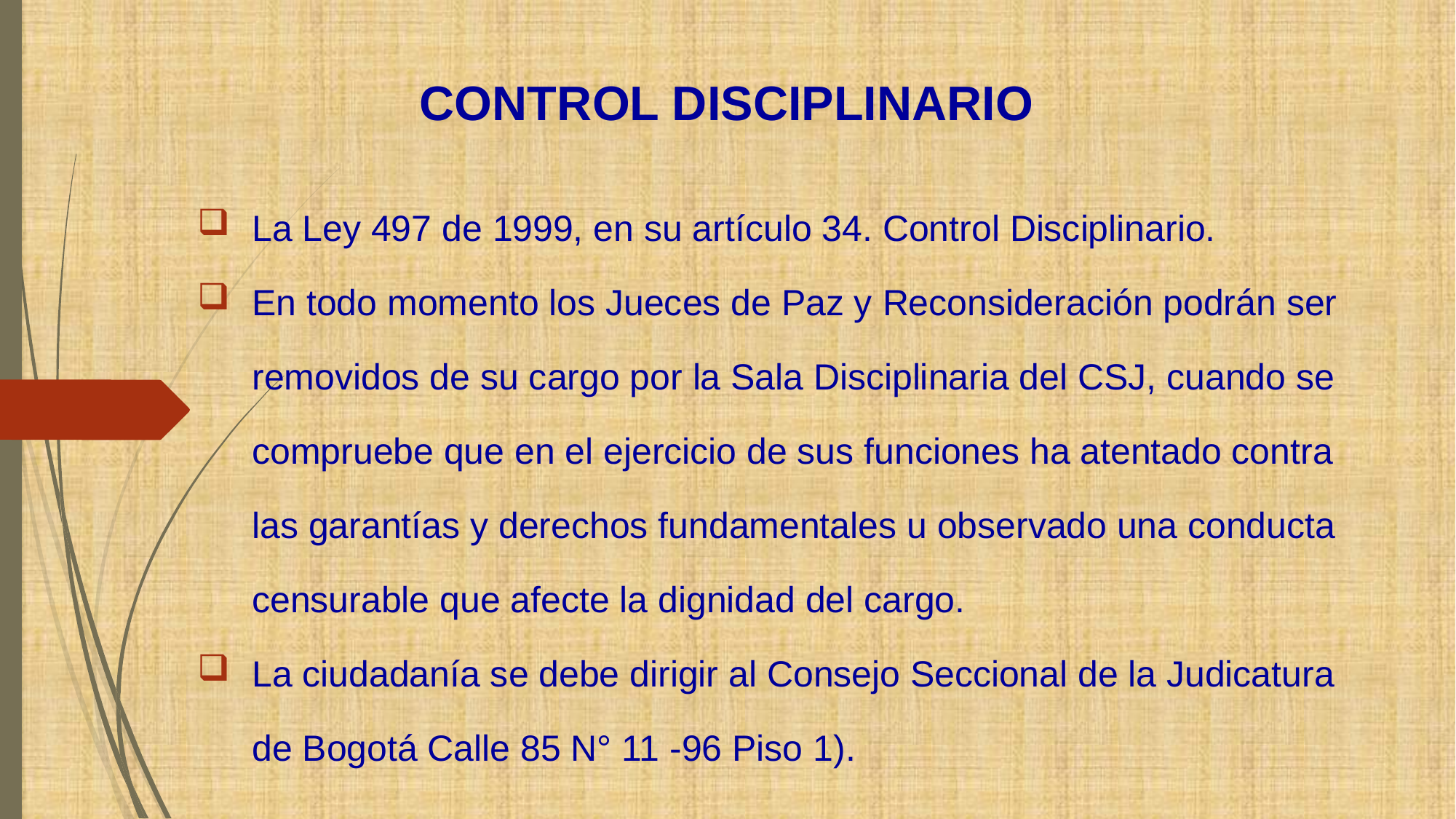

# CONTROL DISCIPLINARIO
La Ley 497 de 1999, en su artículo 34. Control Disciplinario.
En todo momento los Jueces de Paz y Reconsideración podrán ser removidos de su cargo por la Sala Disciplinaria del CSJ, cuando se compruebe que en el ejercicio de sus funciones ha atentado contra las garantías y derechos fundamentales u observado una conducta censurable que afecte la dignidad del cargo.
La ciudadanía se debe dirigir al Consejo Seccional de la Judicatura de Bogotá Calle 85 N° 11 -96 Piso 1).